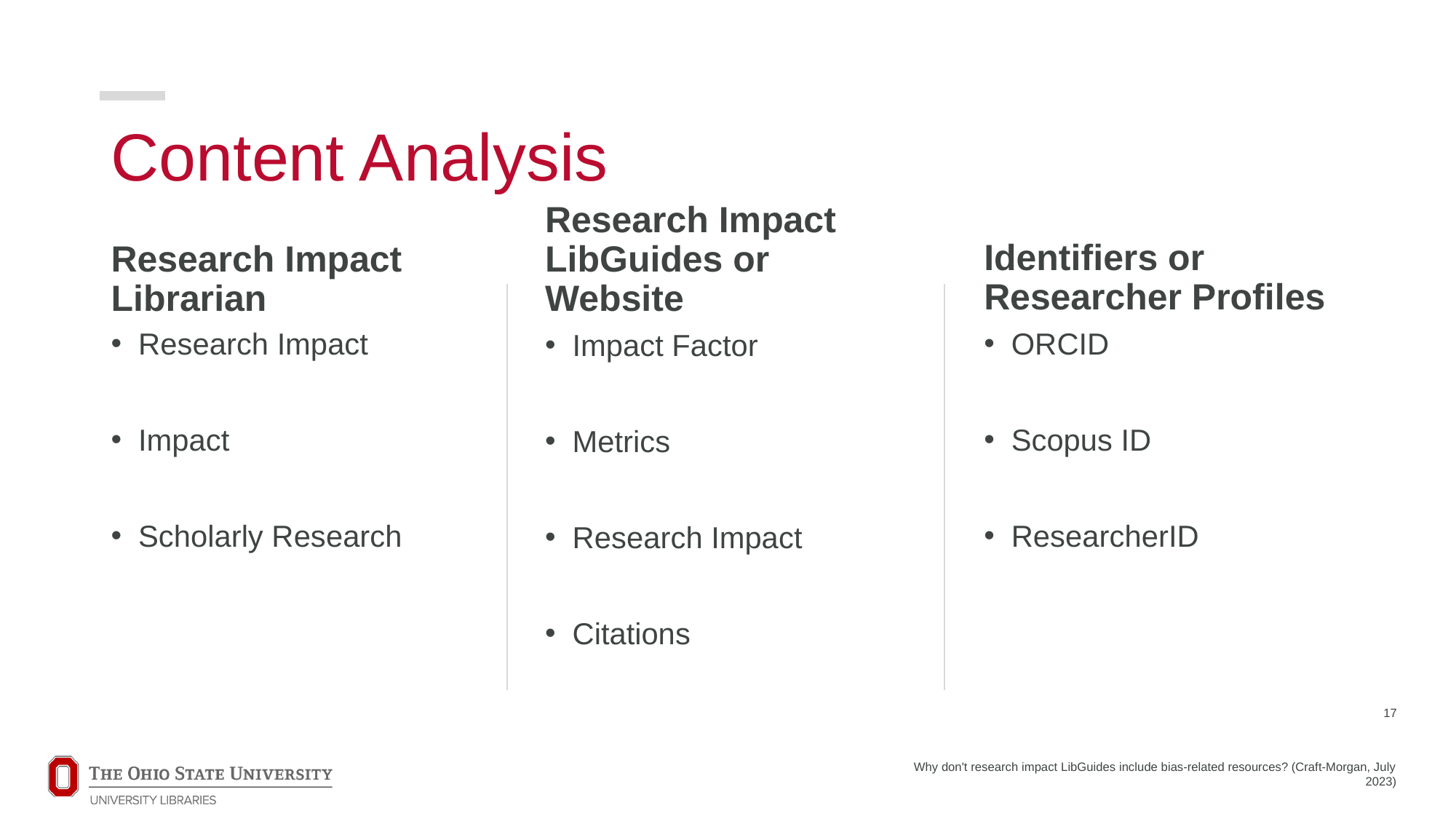

# Content Analysis
Identifiers or Researcher Profiles
Research Impact LibGuides or Website
Research Impact Librarian
Research Impact

Impact

Scholarly Research

ORCID

Scopus ID

ResearcherID

Impact Factor

Metrics

Research Impact

Citations
17
Why don't research impact LibGuides include bias-related resources? (Craft-Morgan, July 2023)